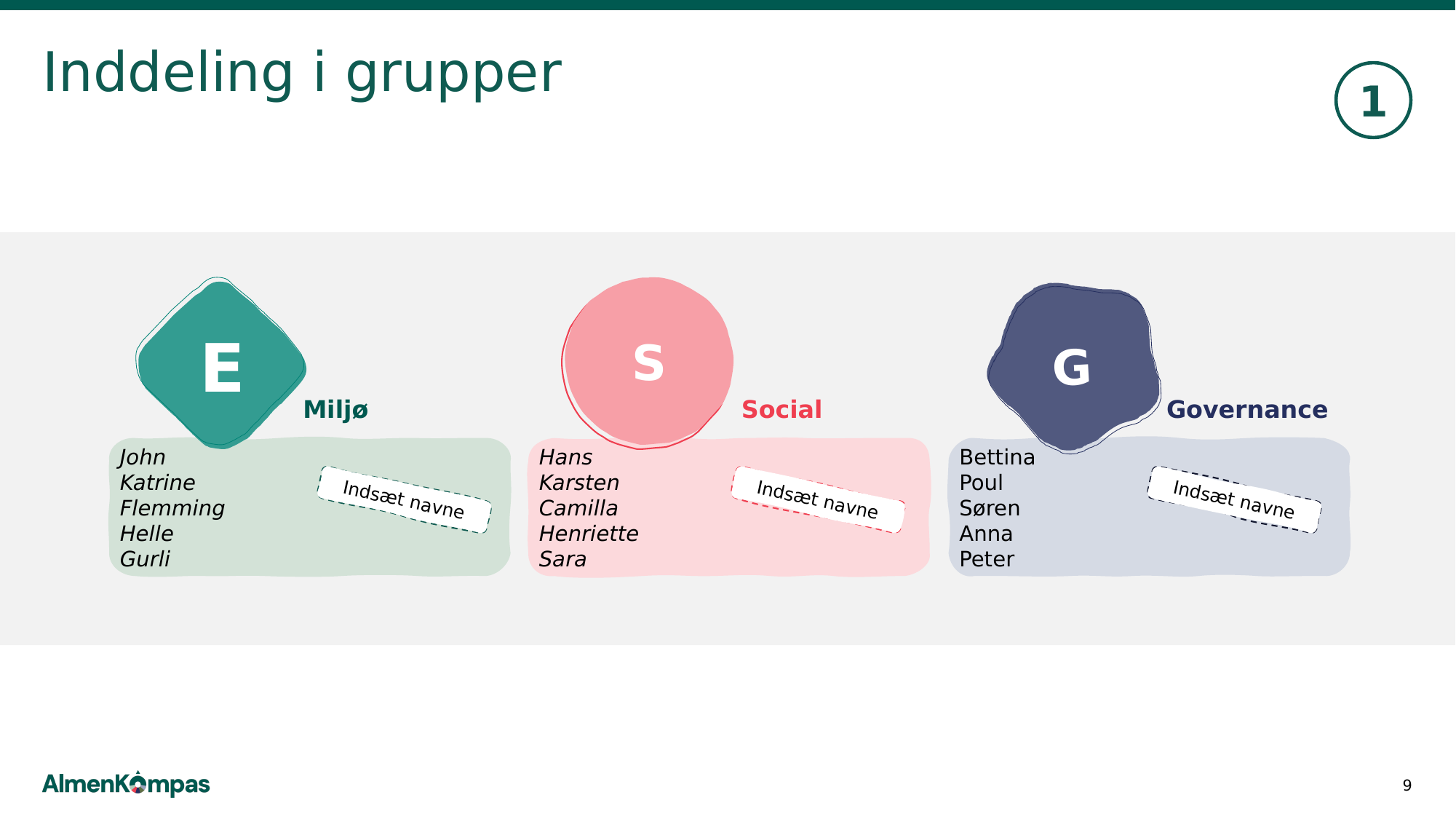

# Inddeling i grupper
1

E
S

G

Social
Governance
Miljø
John
Katrine
Flemming
Helle
Gurli
Hans
Karsten
Camilla
Henriette
Sara
Bettina
Poul
Søren
Anna
Peter
Indsæt navne
Indsæt navne
Indsæt navne
9